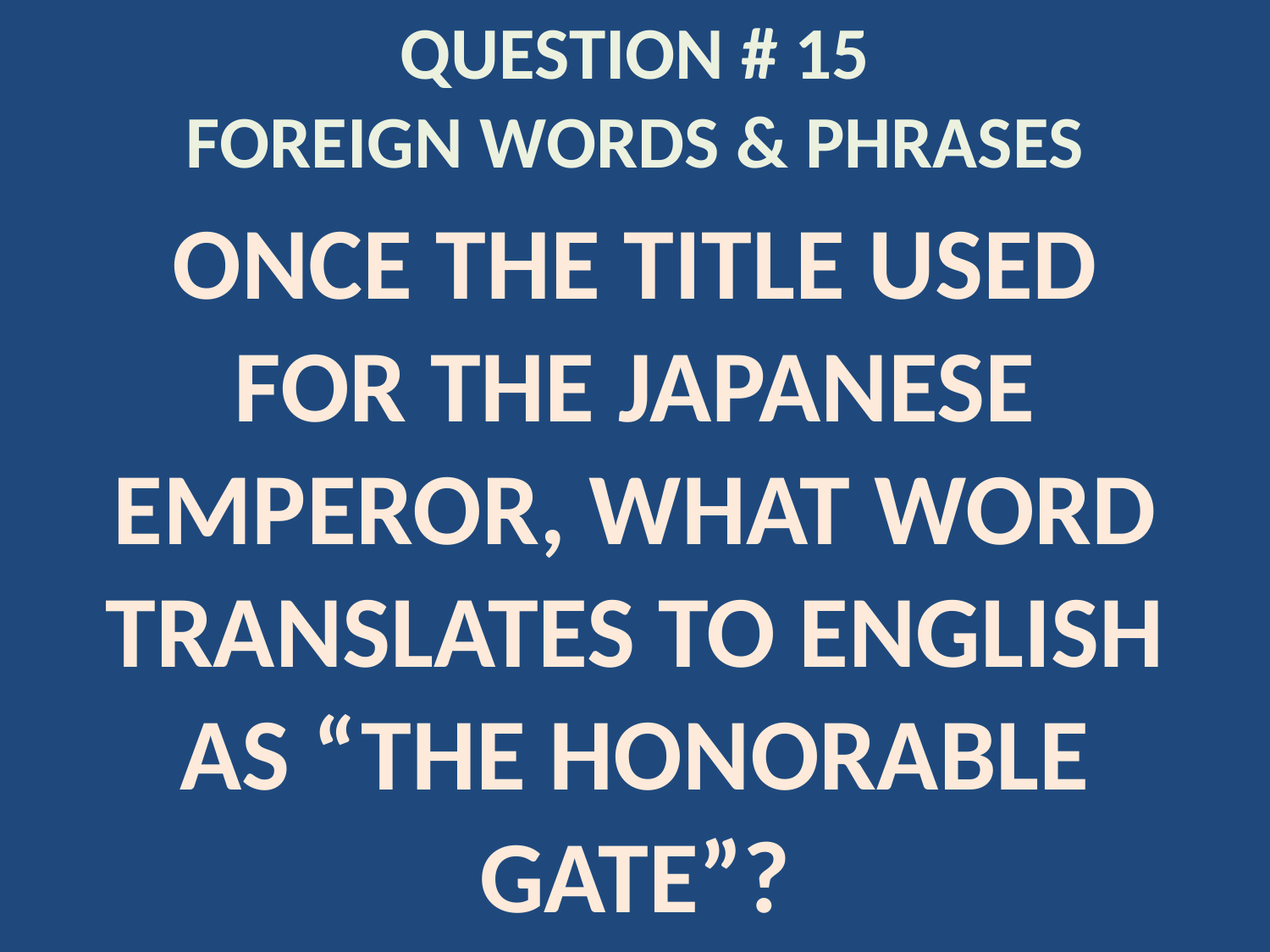

# QUESTION # 15 FOREIGN WORDS & PHRASES
ONCE THE TITLE USED FOR THE JAPANESE EMPEROR, WHAT WORD TRANSLATES TO ENGLISH AS “THE HONORABLE GATE”?